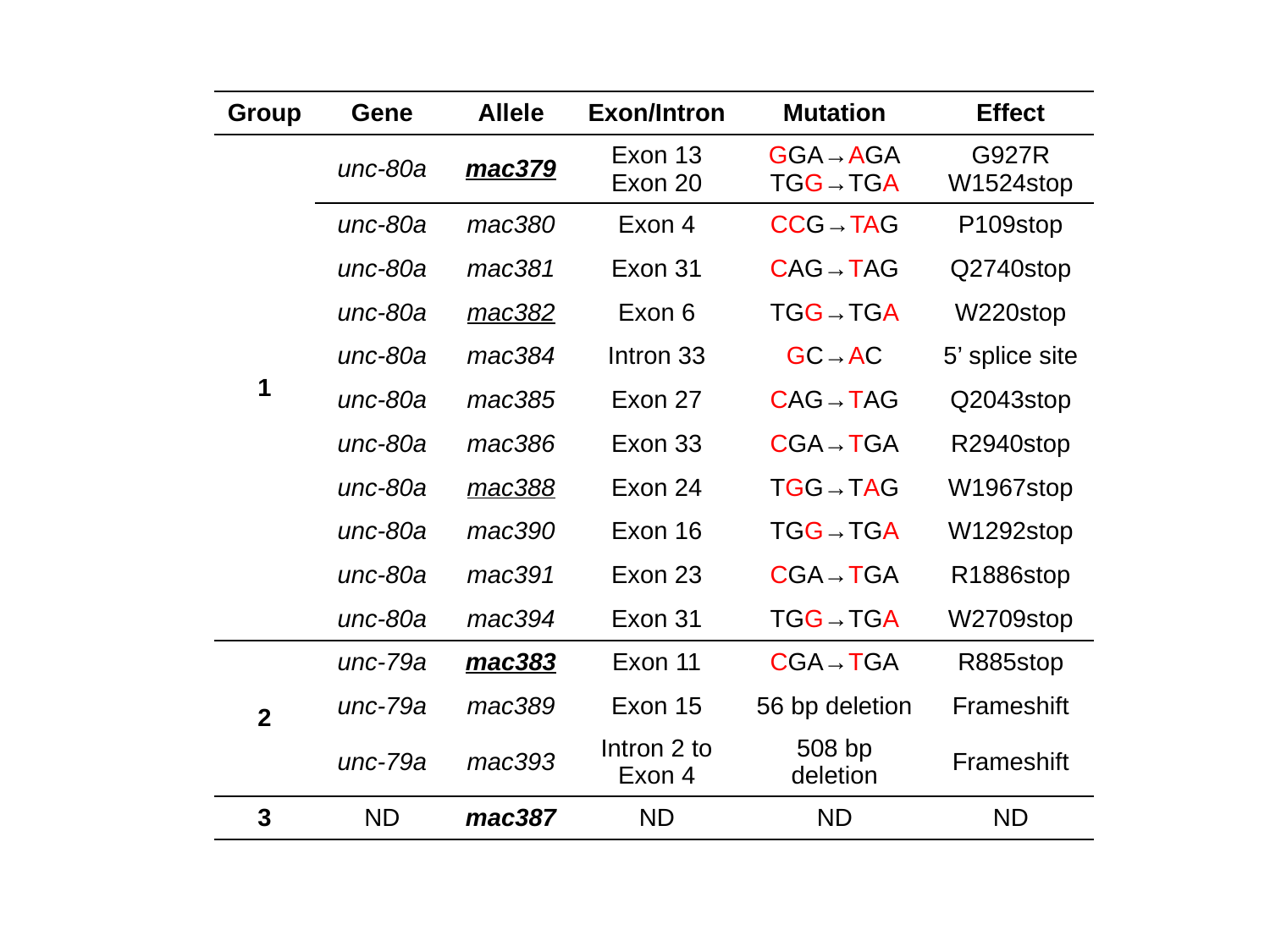

| Group | Gene | Allele | Exon/Intron | Mutation | Effect |
| --- | --- | --- | --- | --- | --- |
| 1 | unc-80a | mac379 | Exon 13 Exon 20 | GGA→AGA TGG→TGA | G927R W1524stop |
|  | unc-80a | mac380 | Exon 4 | CCG→TAG | P109stop |
|  | unc-80a | mac381 | Exon 31 | CAG→TAG | Q2740stop |
|  | unc-80a | mac382 | Exon 6 | TGG→TGA | W220stop |
|  | unc-80a | mac384 | Intron 33 | GC→AC | 5’ splice site |
|  | unc-80a | mac385 | Exon 27 | CAG→TAG | Q2043stop |
|  | unc-80a | mac386 | Exon 33 | CGA→TGA | R2940stop |
|  | unc-80a | mac388 | Exon 24 | TGG→TAG | W1967stop |
|  | unc-80a | mac390 | Exon 16 | TGG→TGA | W1292stop |
|  | unc-80a | mac391 | Exon 23 | CGA→TGA | R1886stop |
|  | unc-80a | mac394 | Exon 31 | TGG→TGA | W2709stop |
| 2 | unc-79a | mac383 | Exon 11 | CGA→TGA | R885stop |
|  | unc-79a | mac389 | Exon 15 | 56 bp deletion | Frameshift |
|  | unc-79a | mac393 | Intron 2 to Exon 4 | 508 bp deletion | Frameshift |
| 3 | ND | mac387 | ND | ND | ND |